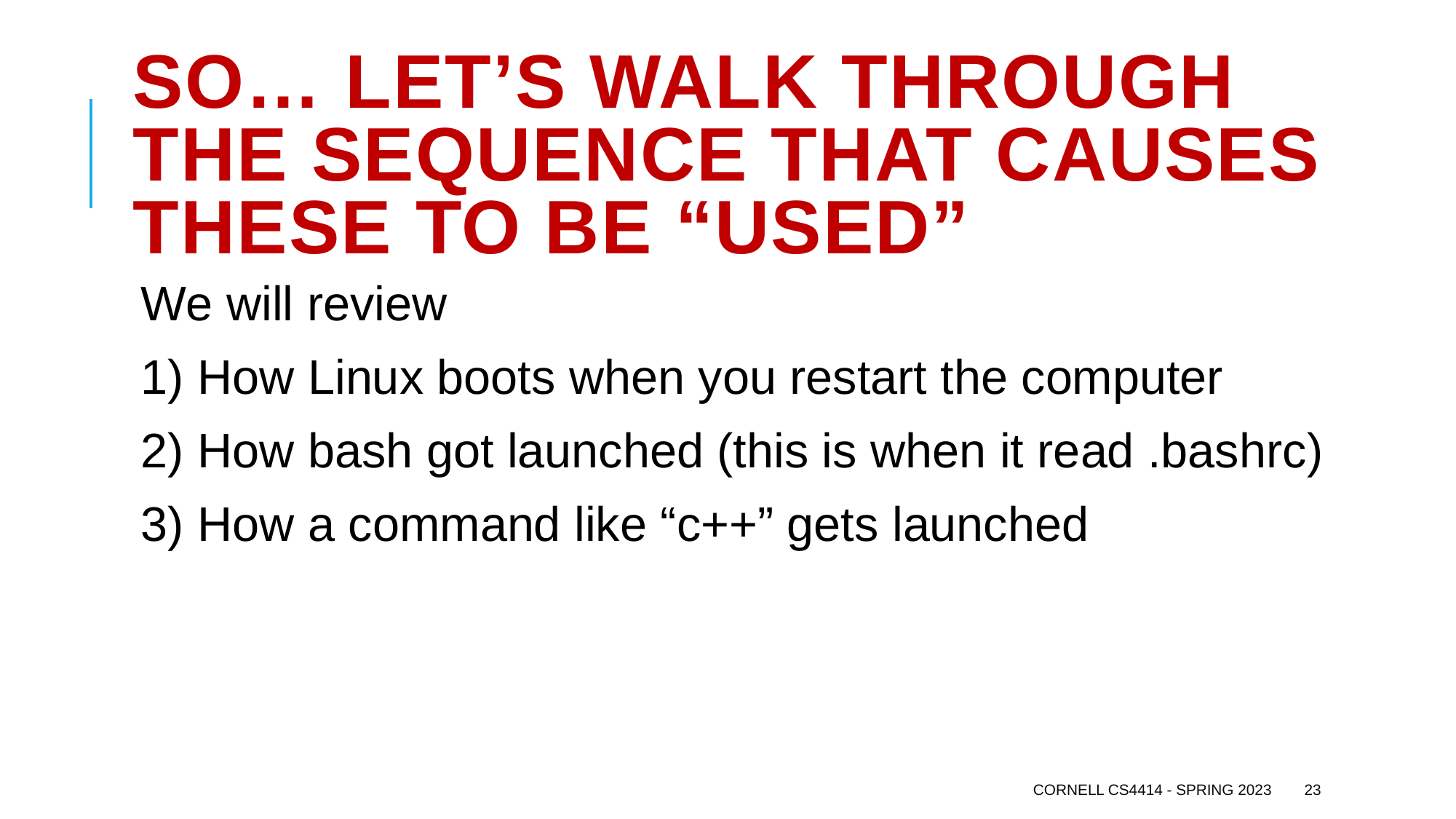

# So… let’s walk through the sequence that causes these to be “used”
We will review
1) How Linux boots when you restart the computer
2) How bash got launched (this is when it read .bashrc)
3) How a command like “c++” gets launched
Cornell CS4414 - Spring 2023
23